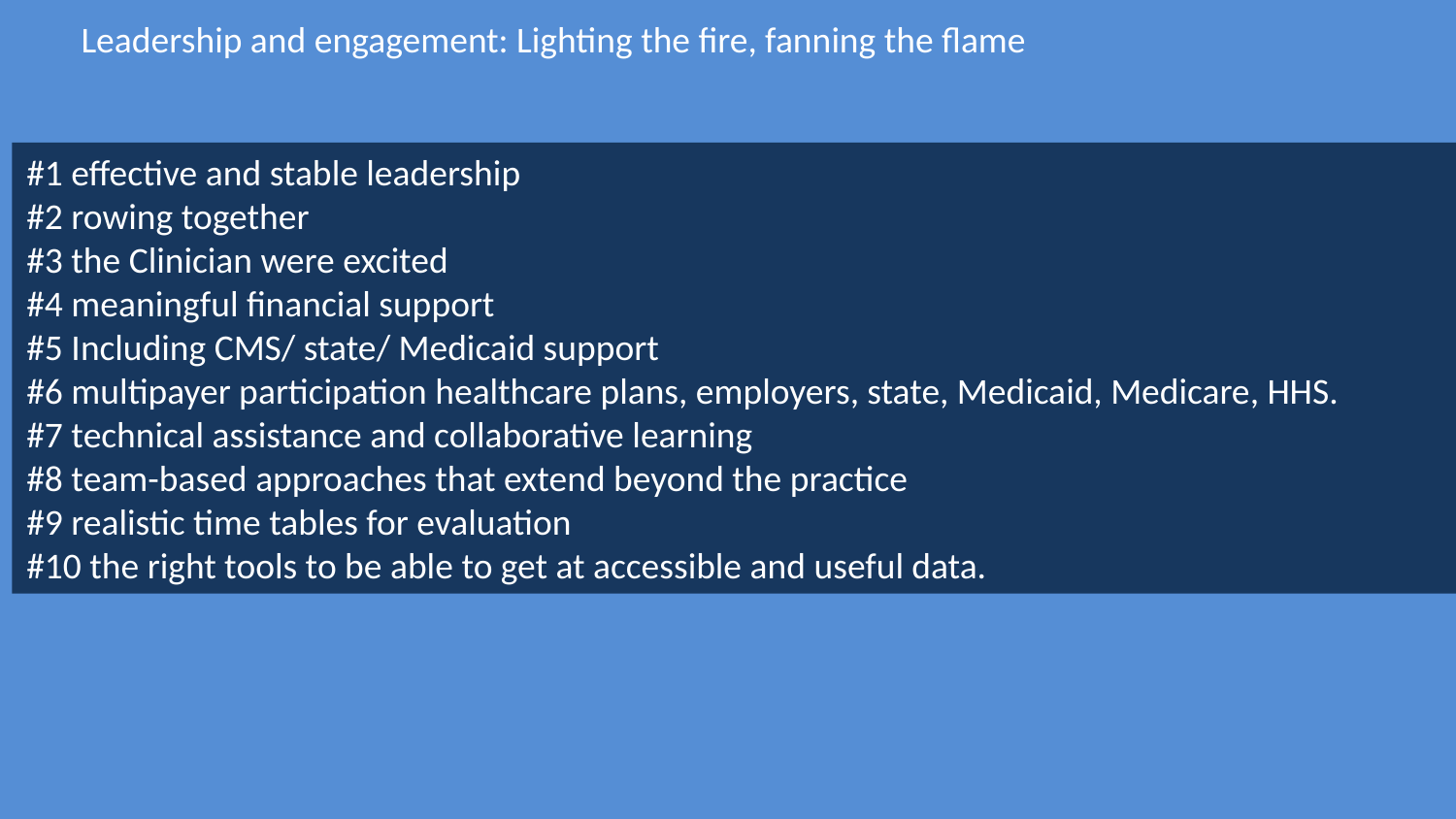

Leadership and engagement: Lighting the fire, fanning the flame
#1 effective and stable leadership
#2 rowing together
#3 the Clinician were excited
#4 meaningful financial support
#5 Including CMS/ state/ Medicaid support
#6 multipayer participation healthcare plans, employers, state, Medicaid, Medicare, HHS.
#7 technical assistance and collaborative learning
#8 team-based approaches that extend beyond the practice
#9 realistic time tables for evaluation
#10 the right tools to be able to get at accessible and useful data.